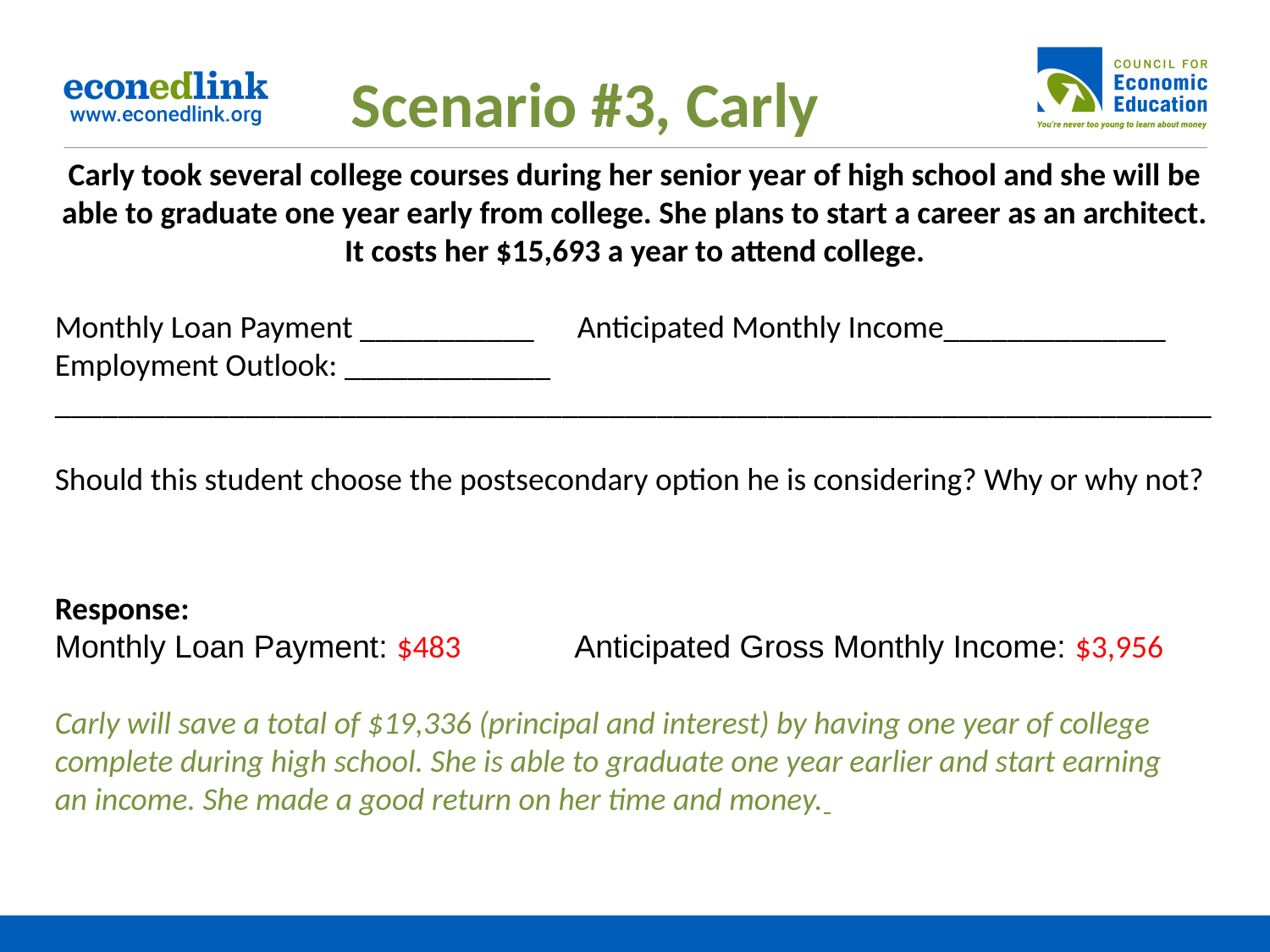

Scenario #3, Carly
Carly took several college courses during her senior year of high school and she will be able to graduate one year early from college. She plans to start a career as an architect. It costs her $15,693 a year to attend college.

Monthly Loan Payment ___________      Anticipated Monthly Income______________
Employment Outlook: _____________
_________________________________________________________________________

Should this student choose the postsecondary option he is considering? Why or why not?
Response:
Monthly Loan Payment: $483             Anticipated Gross Monthly Income: $3,956

Carly will save a total of $19,336 (principal and interest) by having one year of college complete during high school. She is able to graduate one year earlier and start earning an income. She made a good return on her time and money.